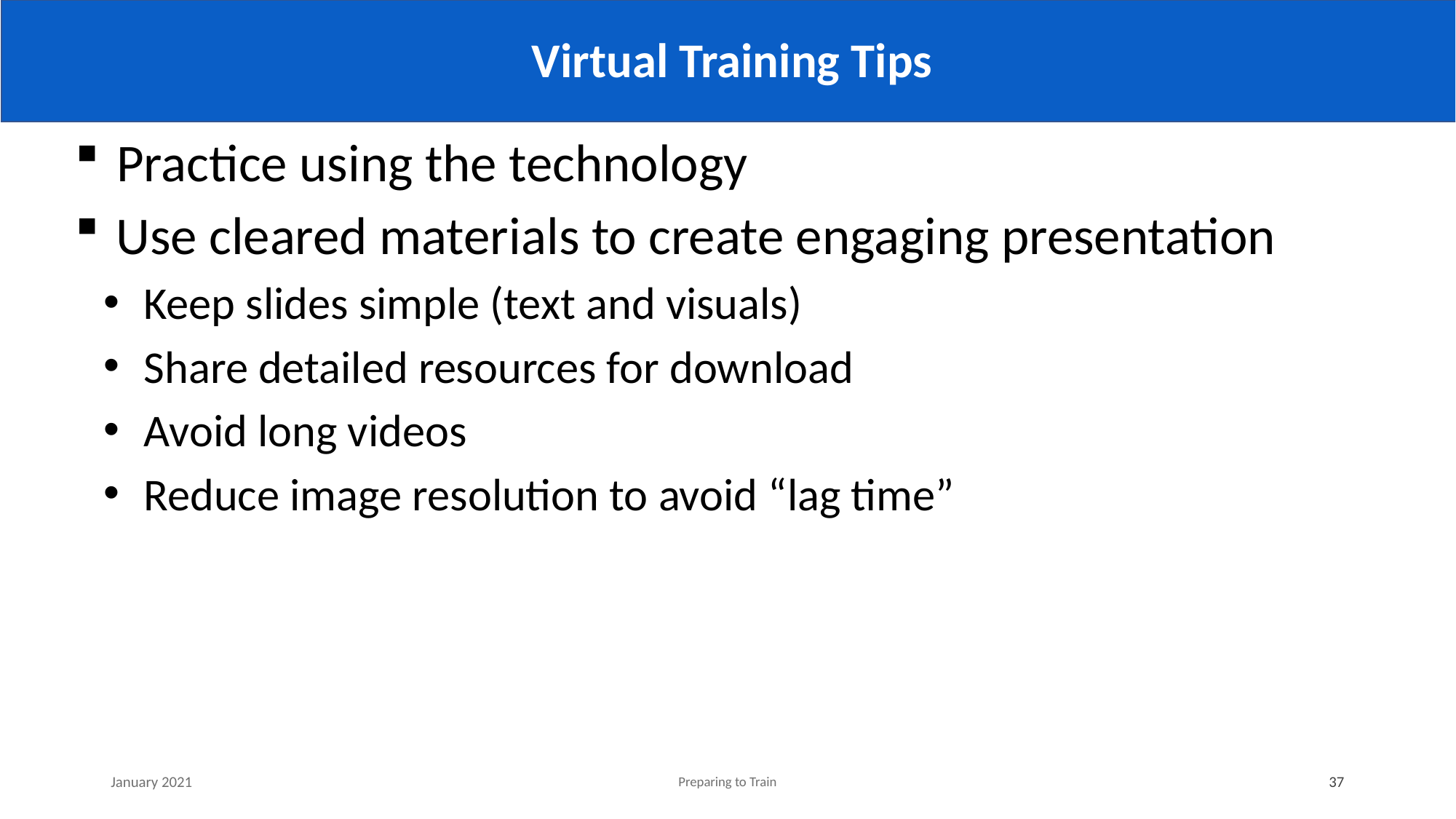

# Virtual Training Tips
Practice using the technology
Use cleared materials to create engaging presentation
Keep slides simple (text and visuals)
Share detailed resources for download
Avoid long videos
Reduce image resolution to avoid “lag time”

January 2021
Preparing to Train